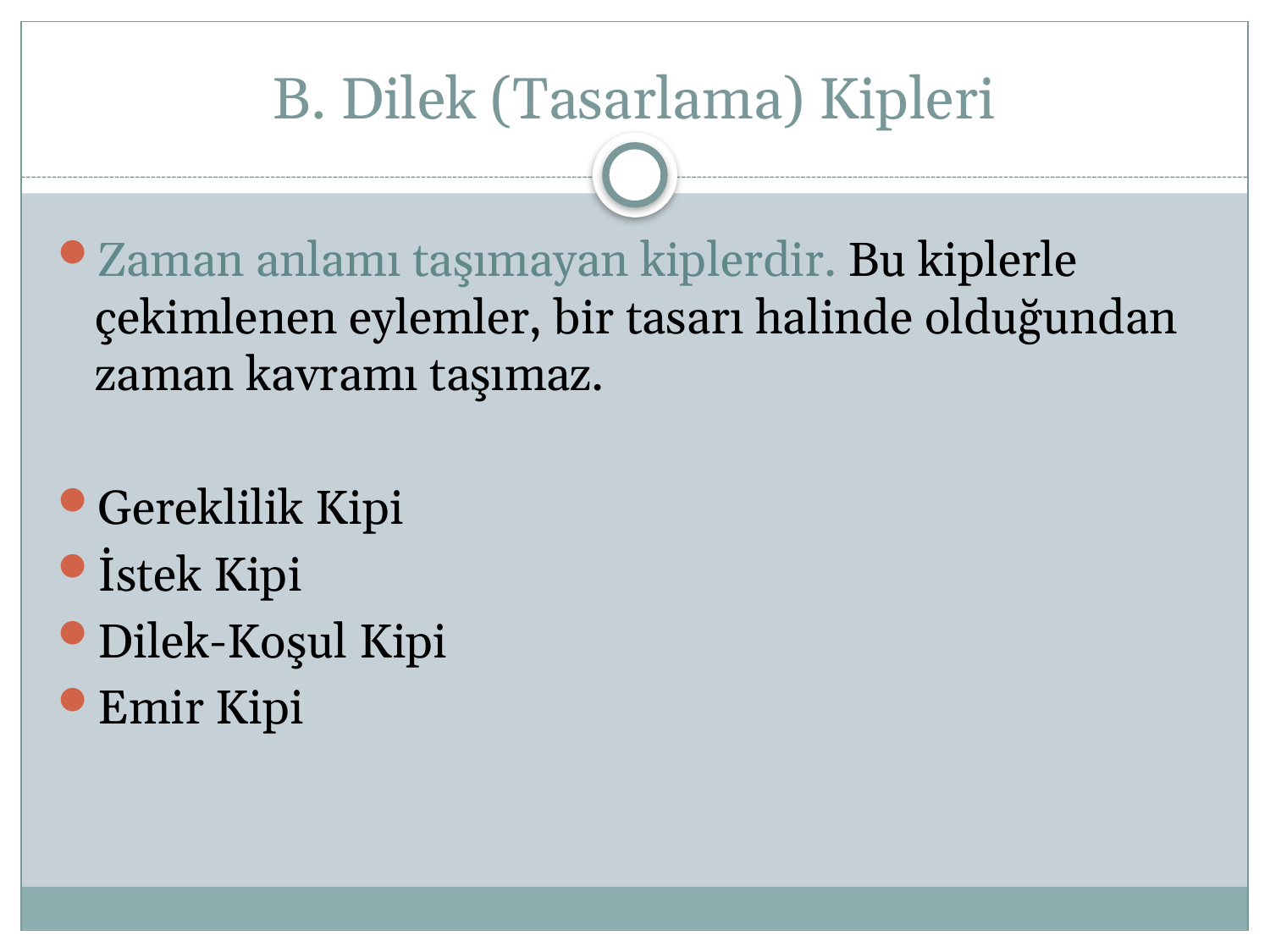

# B. Dilek (Tasarlama) Kipleri

Zaman anlamı taşımayan kiplerdir. Bu kiplerle çekimlenen eylemler, bir tasarı halinde olduğundan zaman kavramı taşımaz.

Gereklilik Kipi
İstek Kipi
Dilek-Koşul Kipi
Emir Kipi